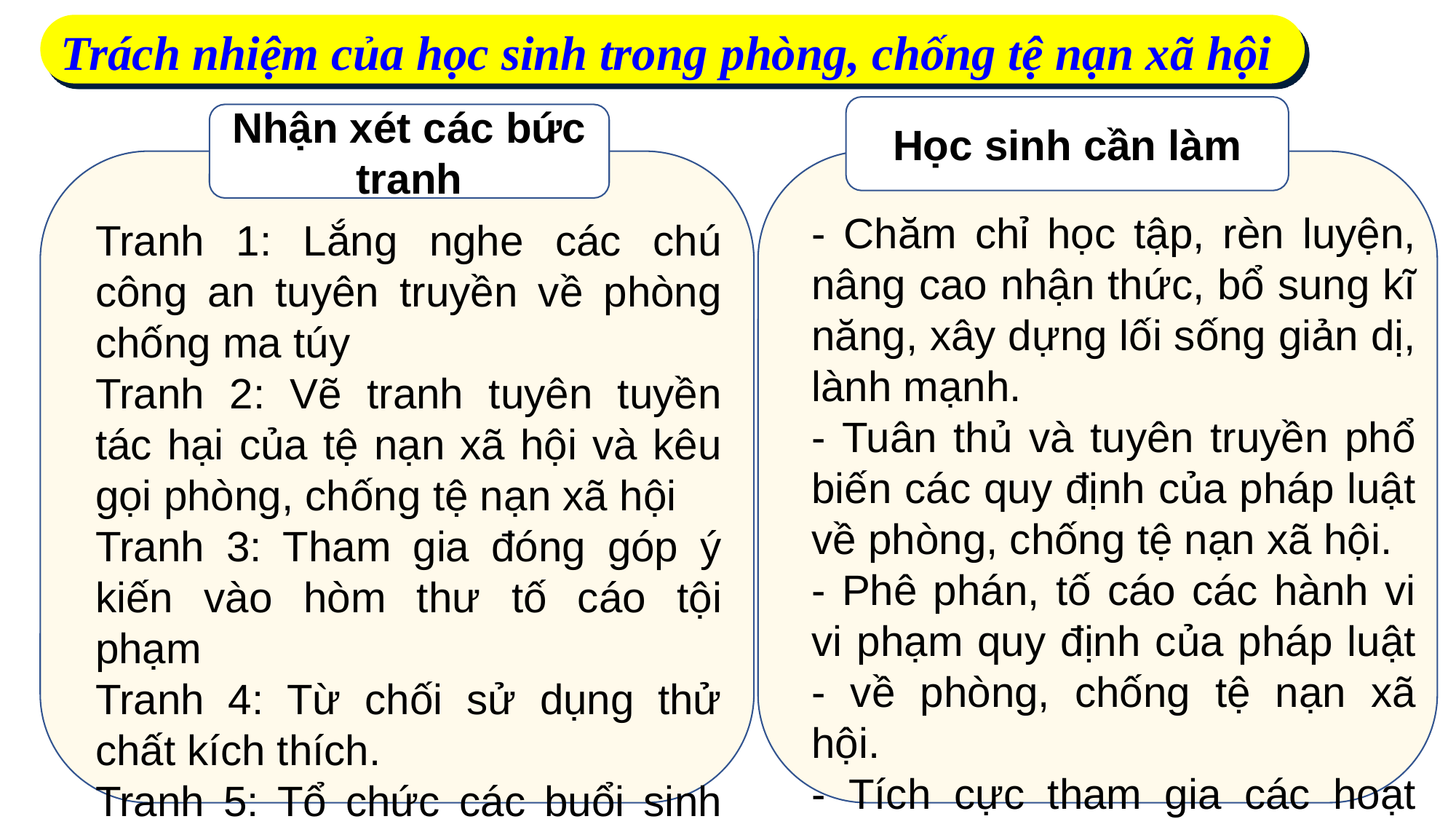

Trách nhiệm của học sinh trong phòng, chống tệ nạn xã hội
Học sinh cần làm
Nhận xét các bức tranh

- Chăm chỉ học tập, rèn luyện, nâng cao nhận thức, bổ sung kĩ năng, xây dựng lối sống giản dị, lành mạnh.
- Tuân thủ và tuyên truyền phổ biến các quy định của pháp luật về phòng, chống tệ nạn xã hội.
- Phê phán, tố cáo các hành vi vi phạm quy định của pháp luật - về phòng, chống tệ nạn xã hội.
- Tích cực tham gia các hoạt động phòng, chống tệ nạn xã hội ở nhà trường và địa phương.
Tranh 1: Lắng nghe các chú công an tuyên truyền về phòng chống ma túy
Tranh 2: Vẽ tranh tuyên tuyền tác hại của tệ nạn xã hội và kêu gọi phòng, chống tệ nạn xã hội
Tranh 3: Tham gia đóng góp ý kiến vào hòm thư tố cáo tội phạm
Tranh 4: Từ chối sử dụng thử chất kích thích.
Tranh 5: Tổ chức các buổi sinh hoạt lớp chia sẻ kiến thức phòng phống tệ nạn xã hội